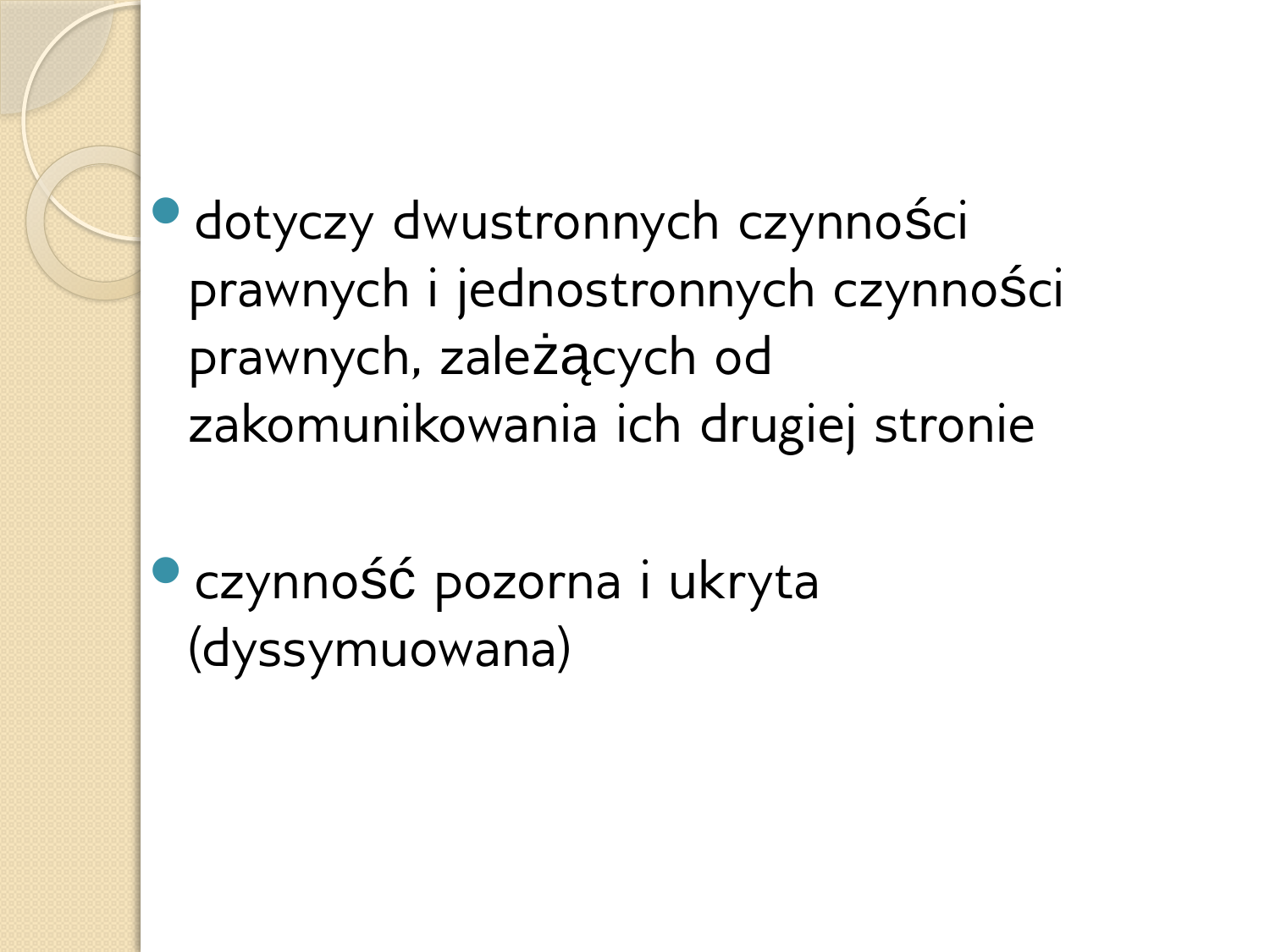

dotyczy dwustronnych czynności prawnych i jednostronnych czynności prawnych, zależących od zakomunikowania ich drugiej stronie

czynność pozorna i ukryta (dyssymuowana)